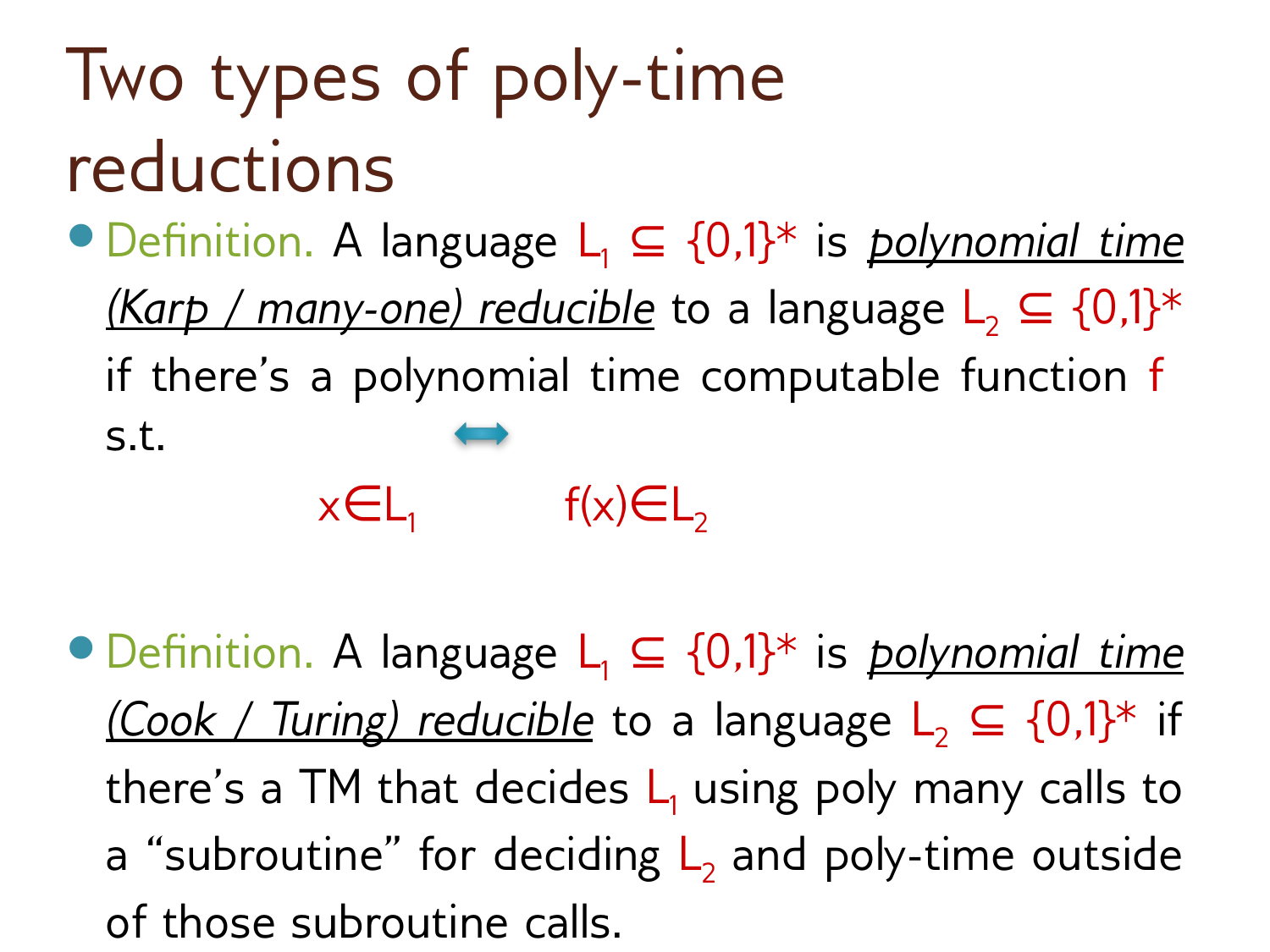

# Two types of poly-time reductions
Definition. A language L1 ⊆ {0,1}* is polynomial time (Karp / many-one) reducible to a language L2 ⊆ {0,1}* if there’s a polynomial time computable function f  s.t.
                 x∈L1          f(x)∈L2

Definition. A language L1 ⊆ {0,1}* is polynomial time (Cook / Turing) reducible to a language L2 ⊆ {0,1}* if there’s a TM that decides L1 using poly many calls to a “subroutine” for deciding L2 and poly-time outside of those subroutine calls.